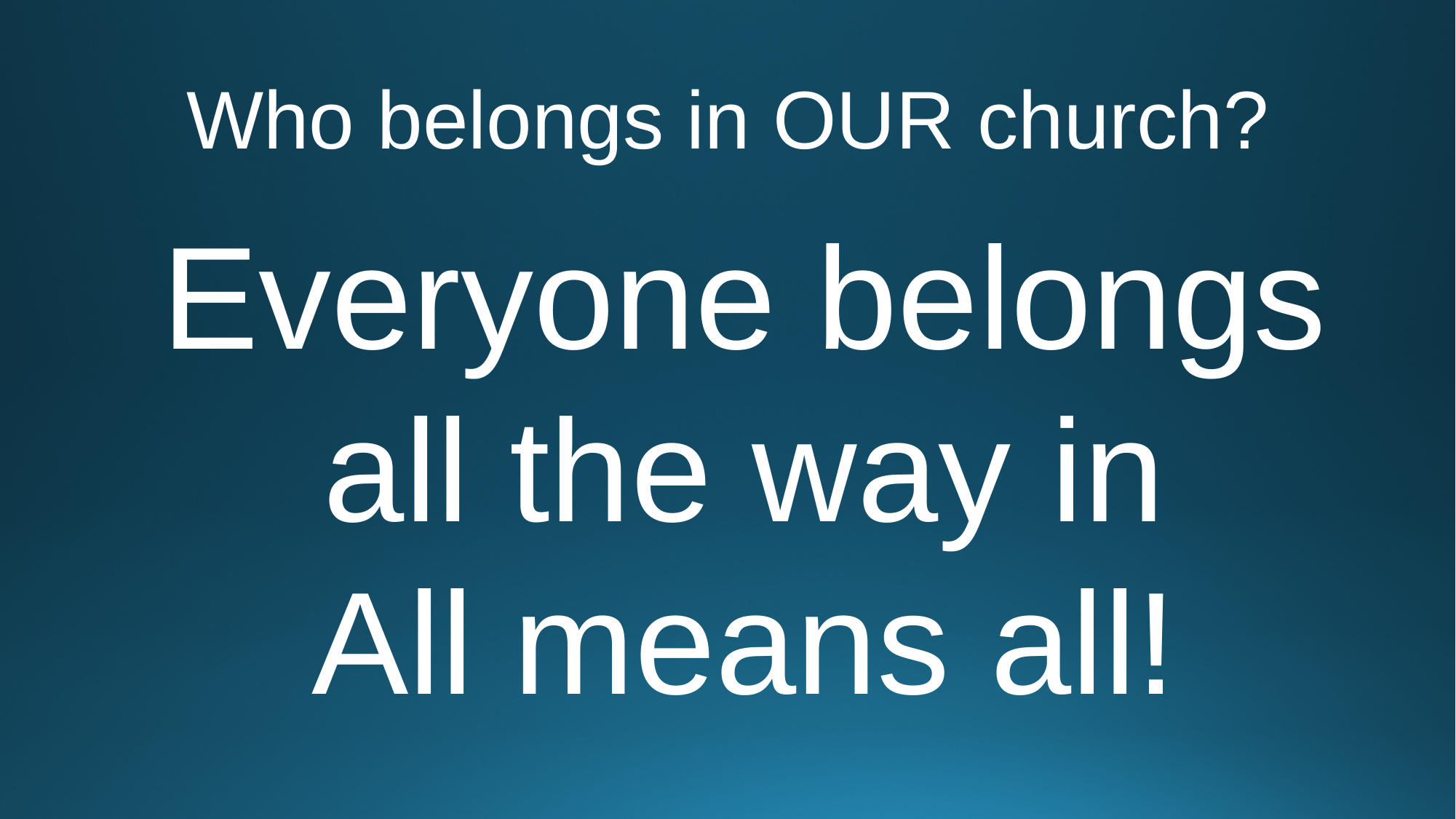

# Who belongs in OUR church?
Everyone belongs
all the way in
All means all!